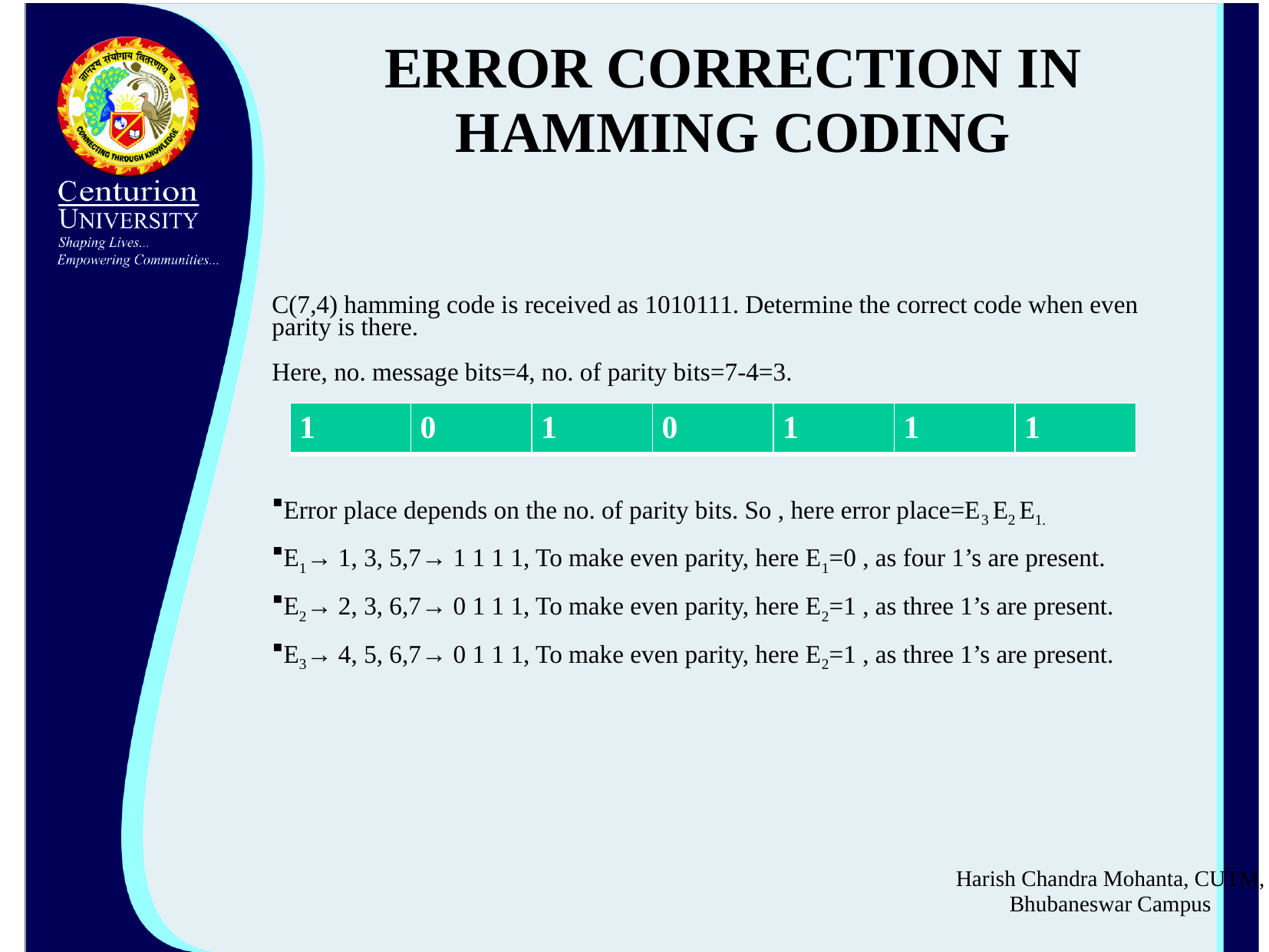

# ERROR CORRECTION IN HAMMING CODING

C(7,4) hamming code is received as 1010111. Determine the correct code when even parity is there.
Here, no. message bits=4, no. of parity bits=7-4=3.

Error place depends on the no. of parity bits. So , here error place=E3 E2 E1.
E1→ 1, 3, 5,7→ 1 1 1 1, To make even parity, here E1=0 , as four 1’s are present.
E2→ 2, 3, 6,7→ 0 1 1 1, To make even parity, here E2=1 , as three 1’s are present.
E3→ 4, 5, 6,7→ 0 1 1 1, To make even parity, here E2=1 , as three 1’s are present.

| 1 | 0 | 1 | 0 | 1 | 1 | 1 |
| --- | --- | --- | --- | --- | --- | --- |
357
Harish Chandra Mohanta, CUTM, Bhubaneswar Campus